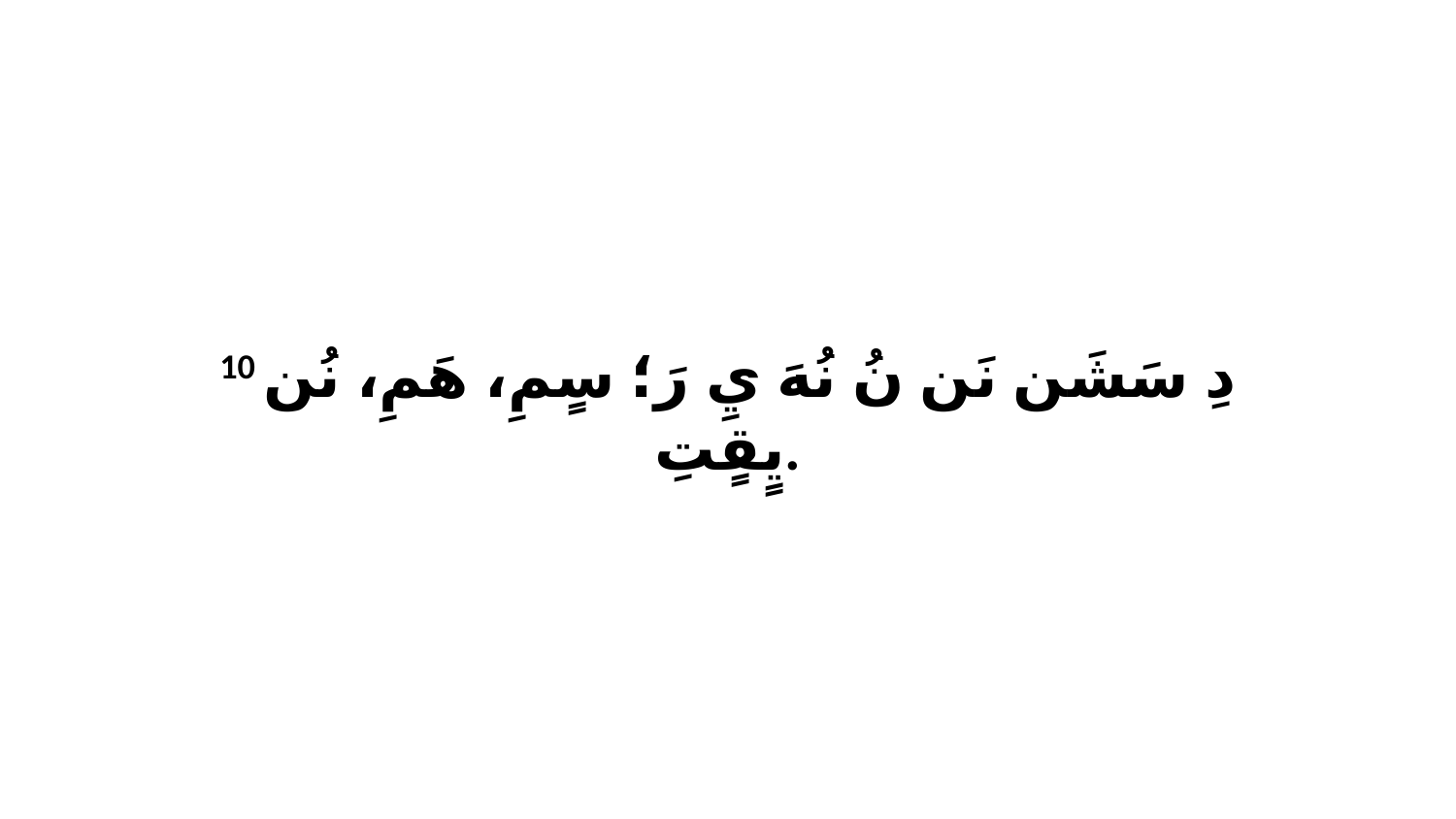

10 دِ سَشَن نَن نُ نُهَ يِ رَ؛ سٍمِ، هَمِ، نُن يٍقٍتِ.